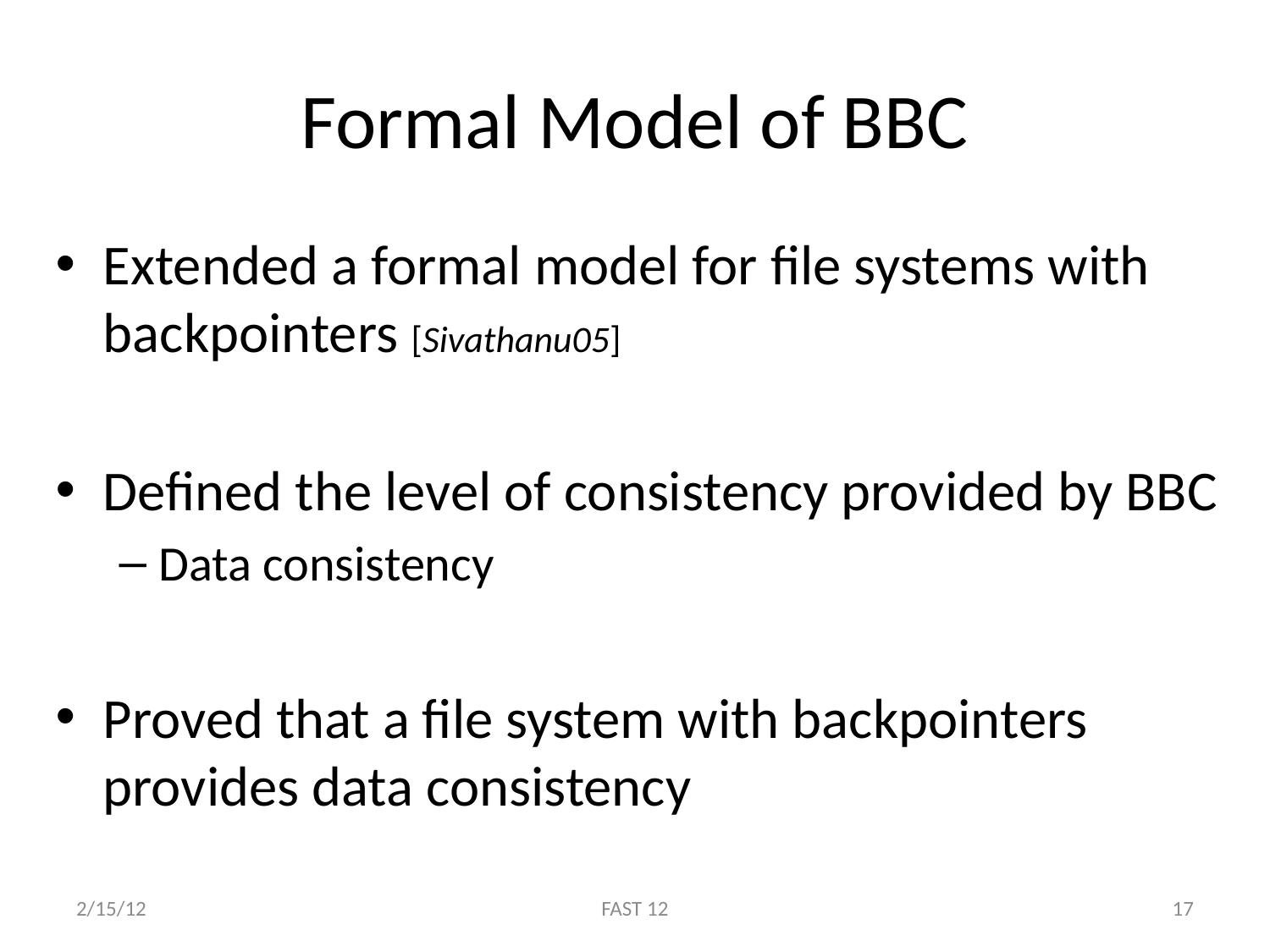

# Formal Model of BBC
Extended a formal model for file systems with backpointers [Sivathanu05]

Defined the level of consistency provided by BBC
Data consistency

Proved that a file system with backpointers provides data consistency

2/15/12
FAST 12
17